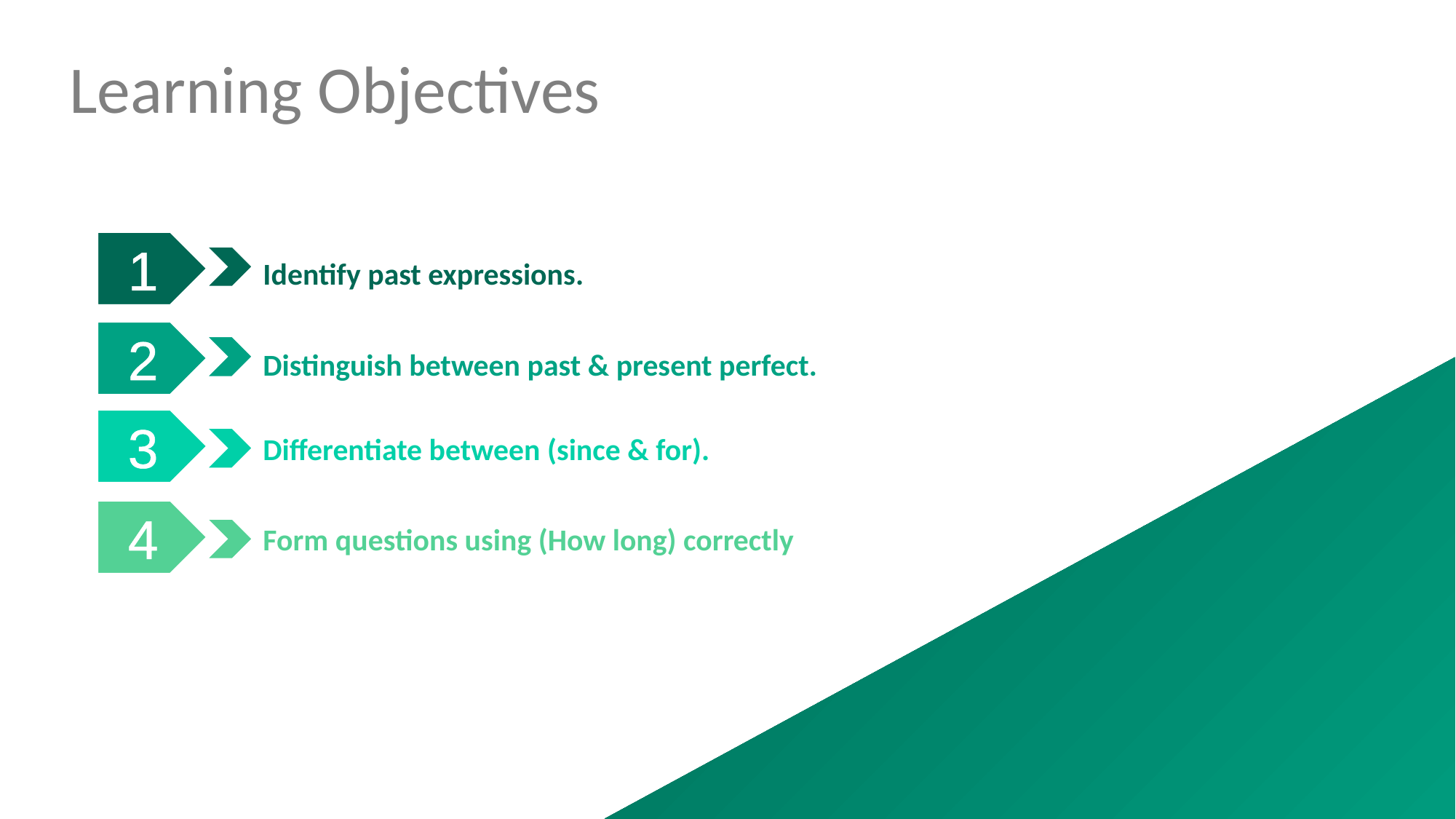

Learning Objectives
Identify past expressions.
1

2

Distinguish between past & present perfect.

3

Differentiate between (since & for).
4

Form questions using (How long) correctly